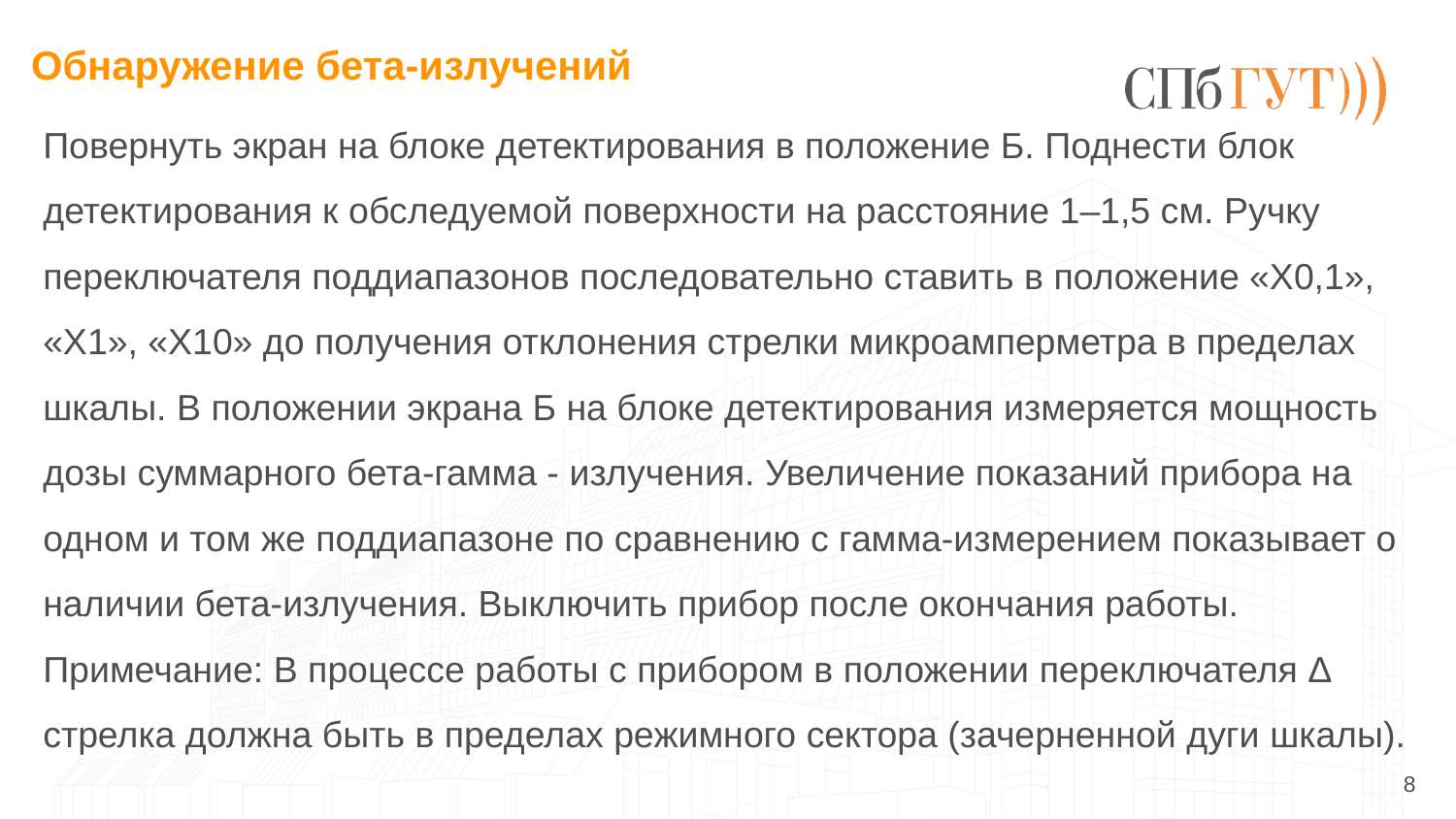

# Обнаружение бета-излучений
Повернуть экран на блоке детектирования в положение Б. Поднести блок детектирования к обследуемой поверхности на расстояние 1–1,5 см. Ручку переключателя поддиапазонов последовательно ставить в положение «Х0,1», «Х1», «Х10» до получения отклонения стрелки микроамперметра в пределах шкалы. В положении экрана Б на блоке детектирования измеряется мощность дозы суммарного бета-гамма - излучения. Увеличение показаний прибора на одном и том же поддиапазоне по сравнению с гамма-измерением показывает о наличии бета-излучения. Выключить прибор после окончания работы. Примечание: В процессе работы с прибором в положении переключателя Δ стрелка должна быть в пределах режимного сектора (зачерненной дуги шкалы).
8